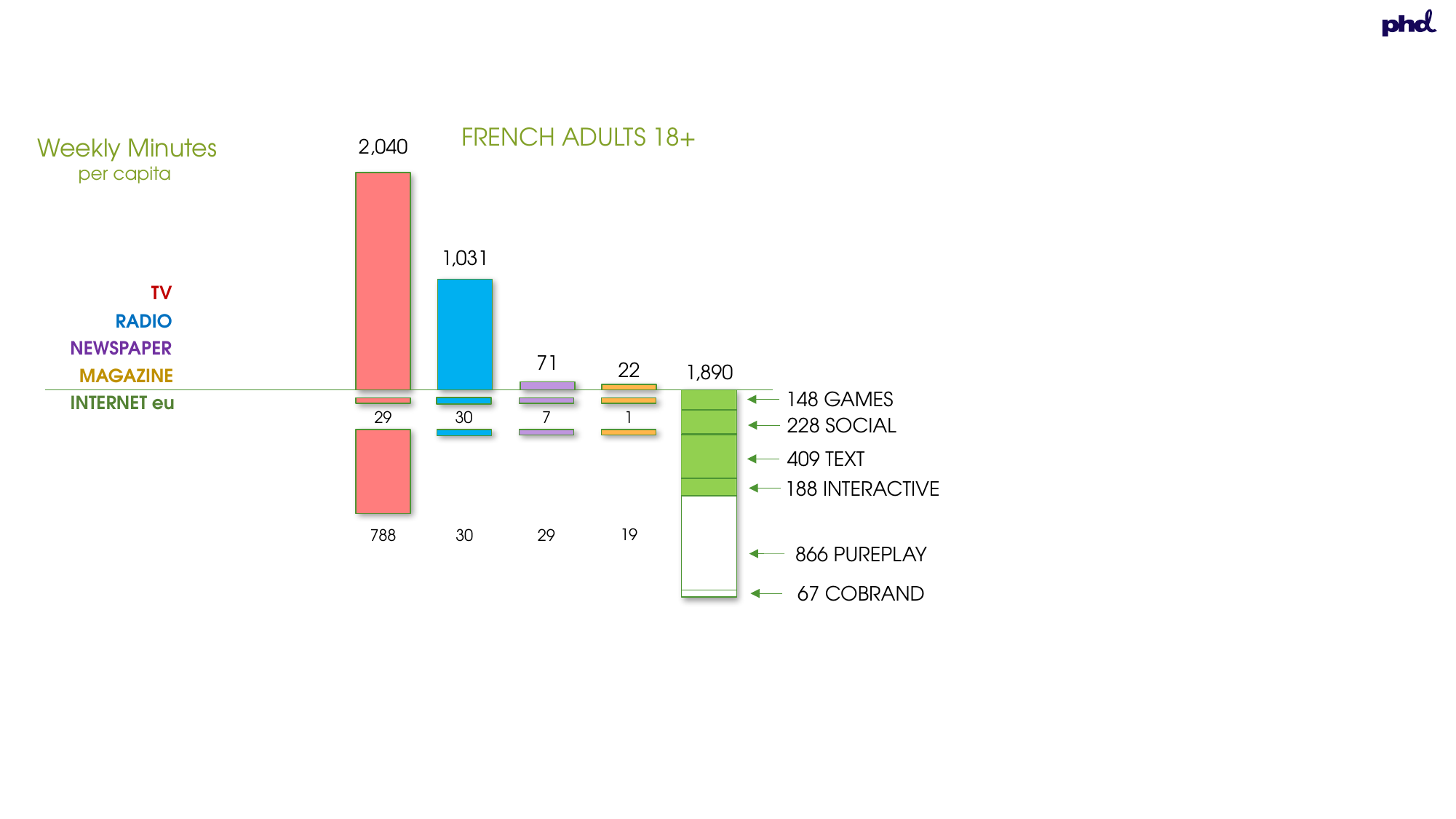

FRENCH ADULTS 18+
Weekly Minutes
per capita
2,040

1,031

TV
RADIO
NEWSPAPER
71

22

1,890
MAGAZINE
148 GAMES
INTERNET eu

29
30
7
1
228 SOCIAL

19
788
30
29
409 TEXT
188 INTERACTIVE
866 PUREPLAY
67 COBRAND